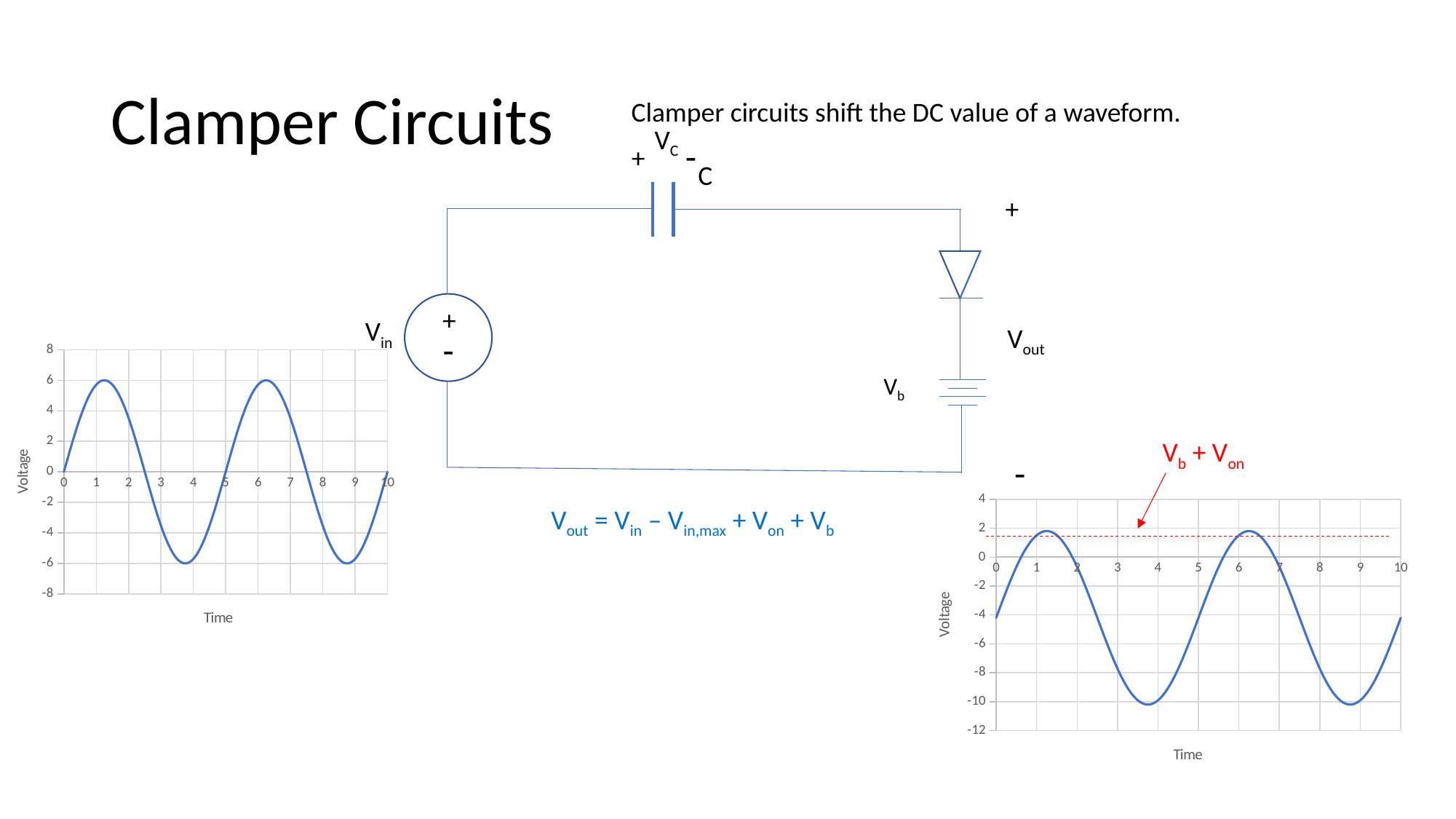

# Clamper Circuits
Clamper circuits shift the DC value of a waveform.
VC
-
+
C
+

+
Vin
Vout
-
-
Vb

### Chart

| Category |  |
|---|---|
Vb + Von

### Chart

| Category |  |
|---|---|
Vout = Vin – Vin,max + Von + Vb